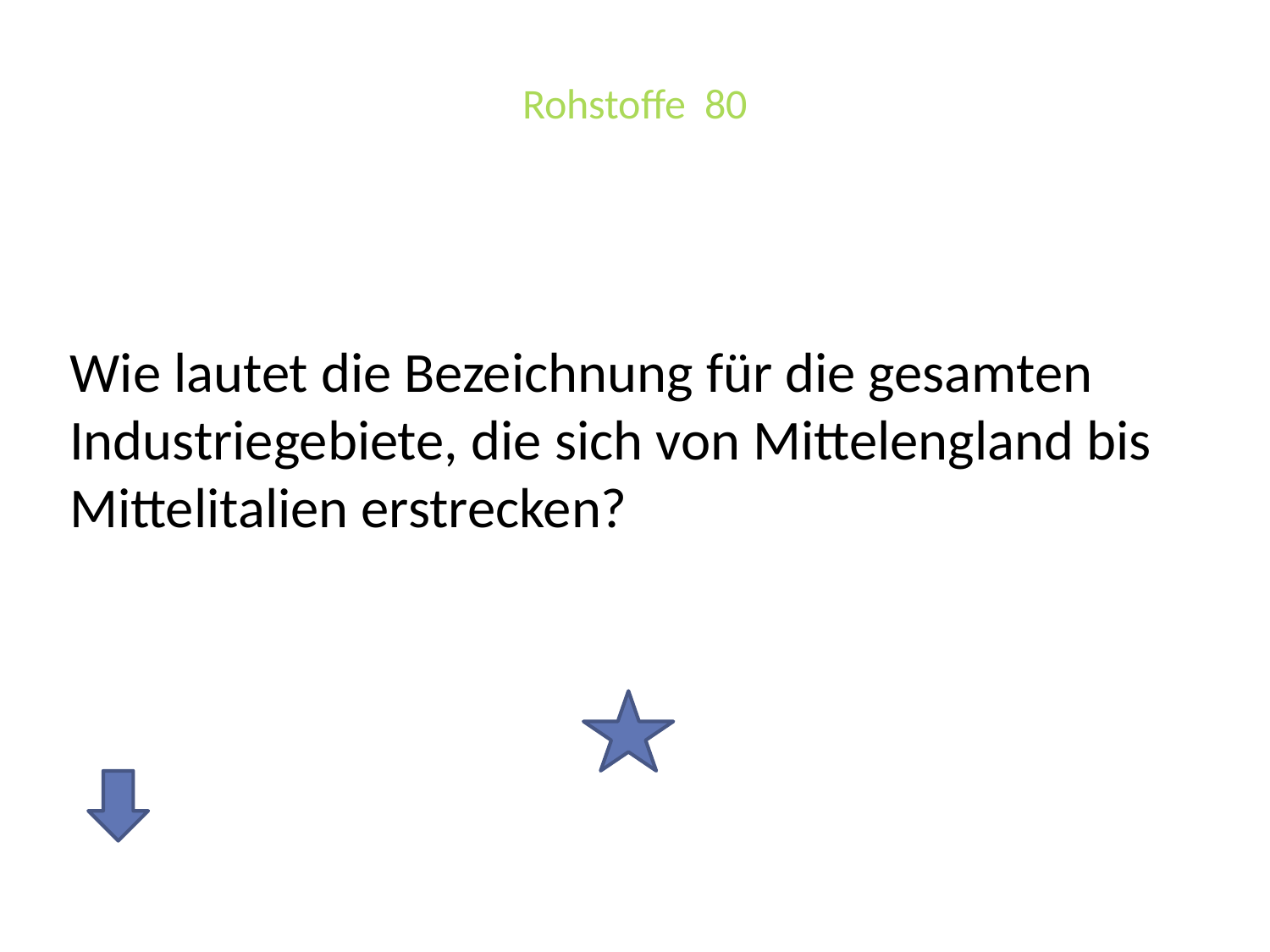

# Rohstoffe  80
Wie lautet die Bezeichnung für die gesamten Industriegebiete, die sich von Mittelengland bis Mittelitalien erstrecken?